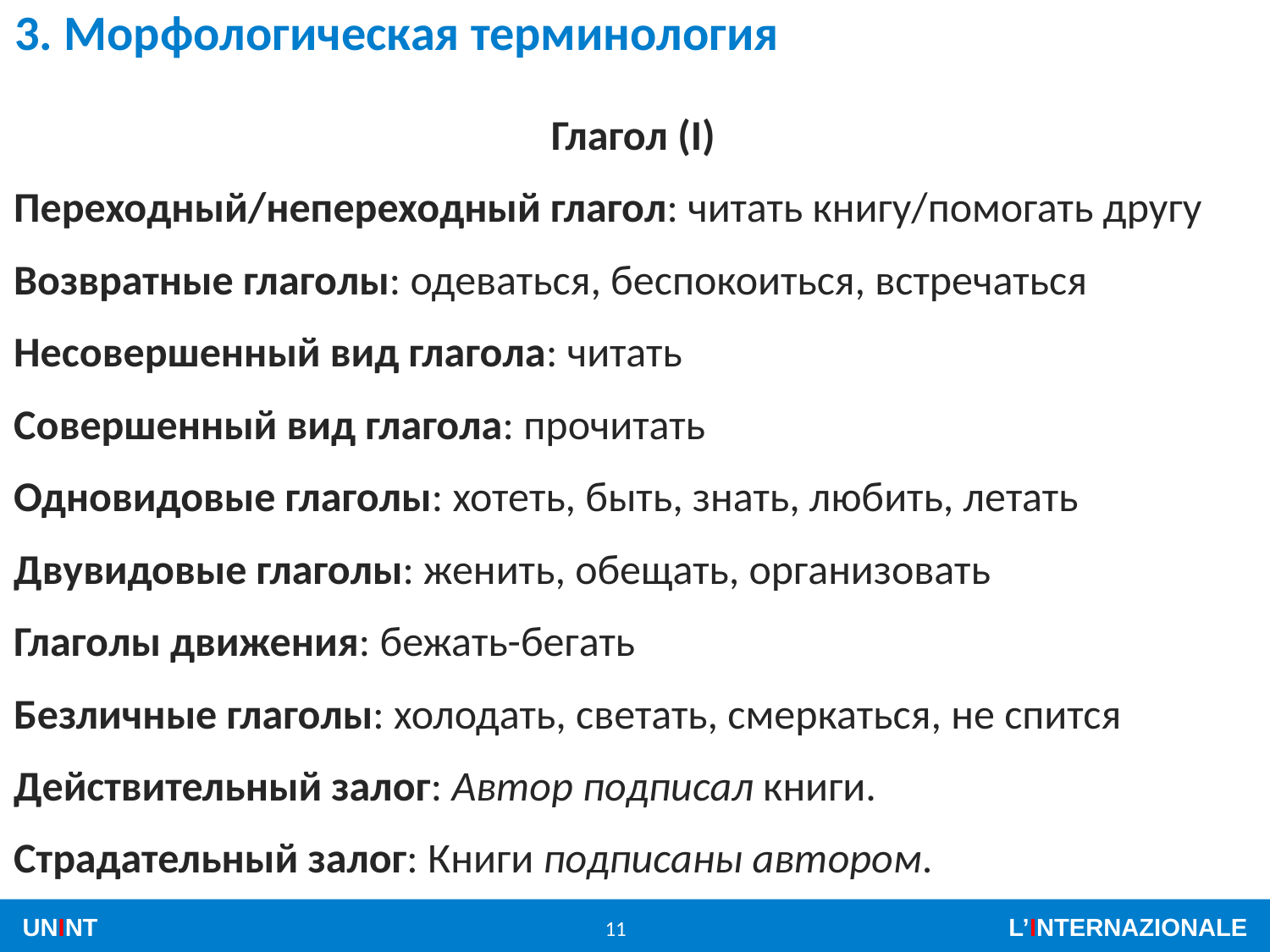

# 3. Морфологическая терминология
Глагол (I)
Переходный/непереходный глагол: читать книгу/помогать другу
Возвратные глаголы: одеваться, беспокоиться, встречаться
Несовершенный вид глагола: читать
Совершенный вид глагола: прочитать
Одновидовые глаголы: хотеть, быть, знать, любить, летать
Двувидовые глаголы: женить, обещать, организовать
Глаголы движения: бежать-бегать
Безличные глаголы: холодать, светать, смеркаться, не спится
Действительный залог: Автор подписал книги.
Страдательный залог: Книги подписаны автором.
11